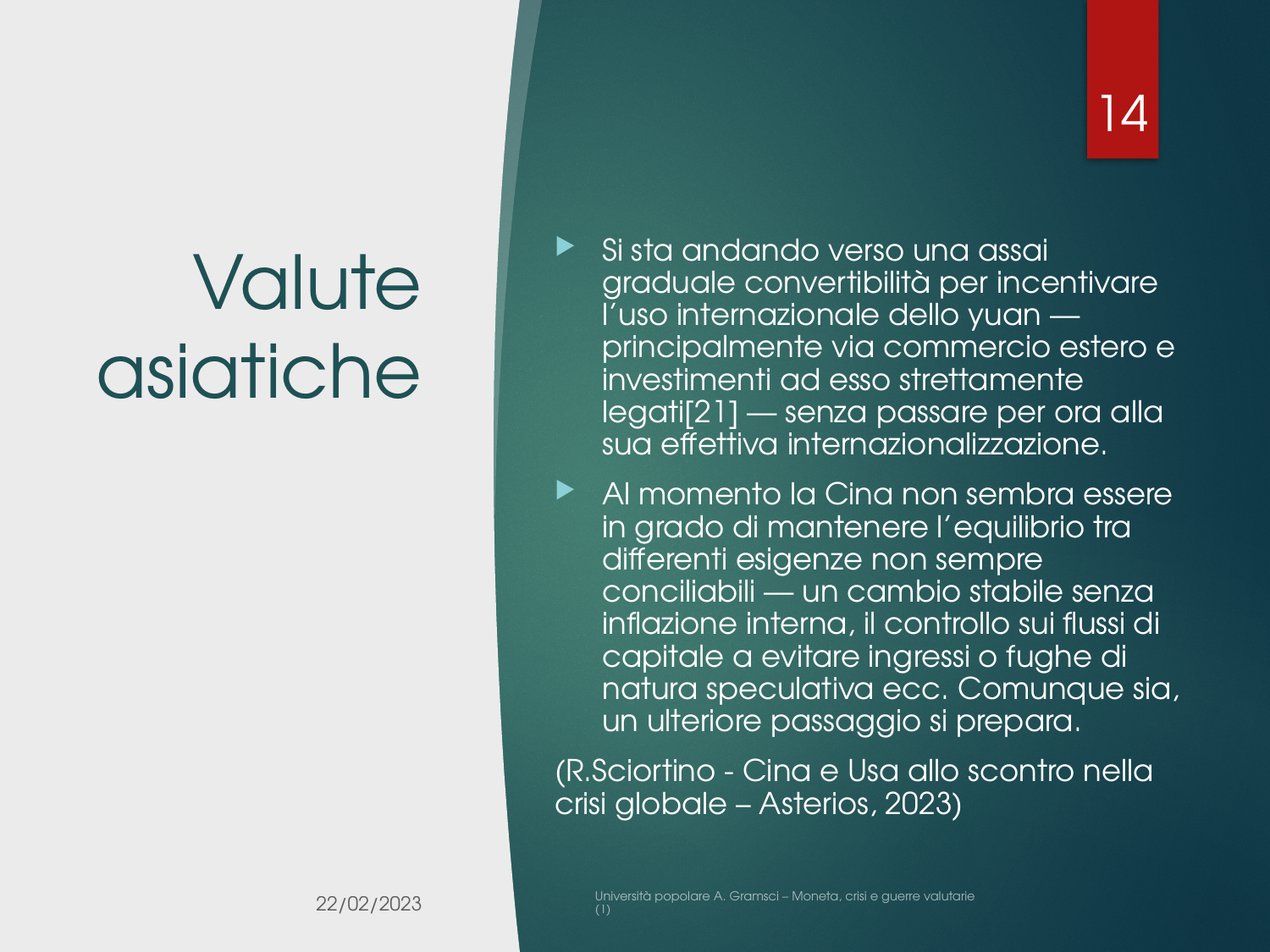

14
# Valute asiatiche
Si sta andando verso una assai graduale convertibilità per incentivare l’uso internazionale dello yuan — principalmente via commercio estero e investimenti ad esso strettamente legati[21] — senza passare per ora alla sua effettiva internazionalizzazione.
Al momento la Cina non sembra essere in grado di mantenere l’equilibrio tra differenti esigenze non sempre conciliabili — un cambio stabile senza inflazione interna, il controllo sui flussi di capitale a evitare ingressi o fughe di natura speculativa ecc. Comunque sia, un ulteriore passaggio si prepara.
(R.Sciortino - Cina e Usa allo scontro nella crisi globale – Asterios, 2023)
22/02/2023
Università popolare A. Gramsci – Moneta, crisi e guerre valutarie (1)